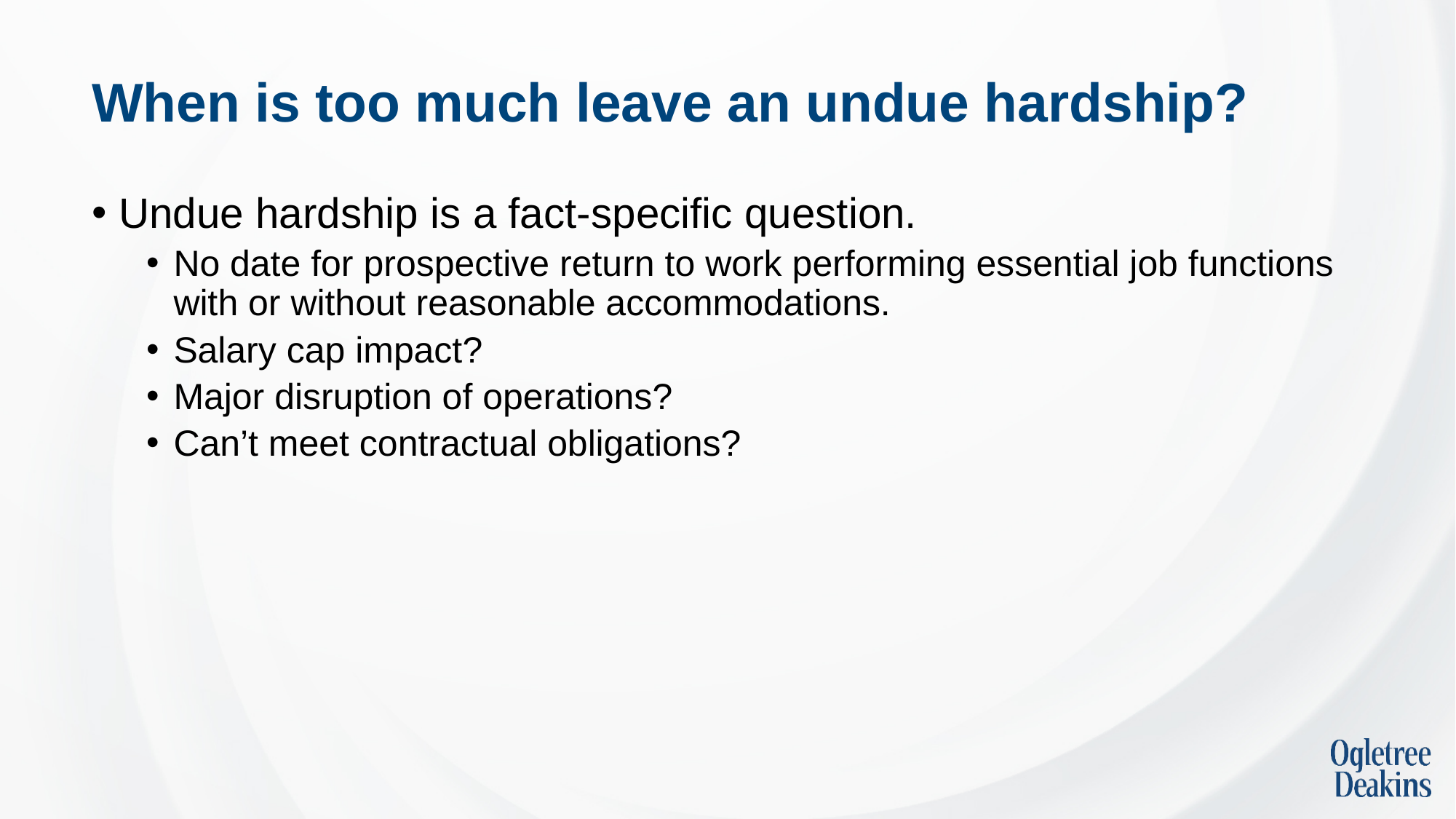

# When is too much leave an undue hardship?
Undue hardship is a fact-specific question.
No date for prospective return to work performing essential job functions with or without reasonable accommodations.
Salary cap impact?
Major disruption of operations?
Can’t meet contractual obligations?